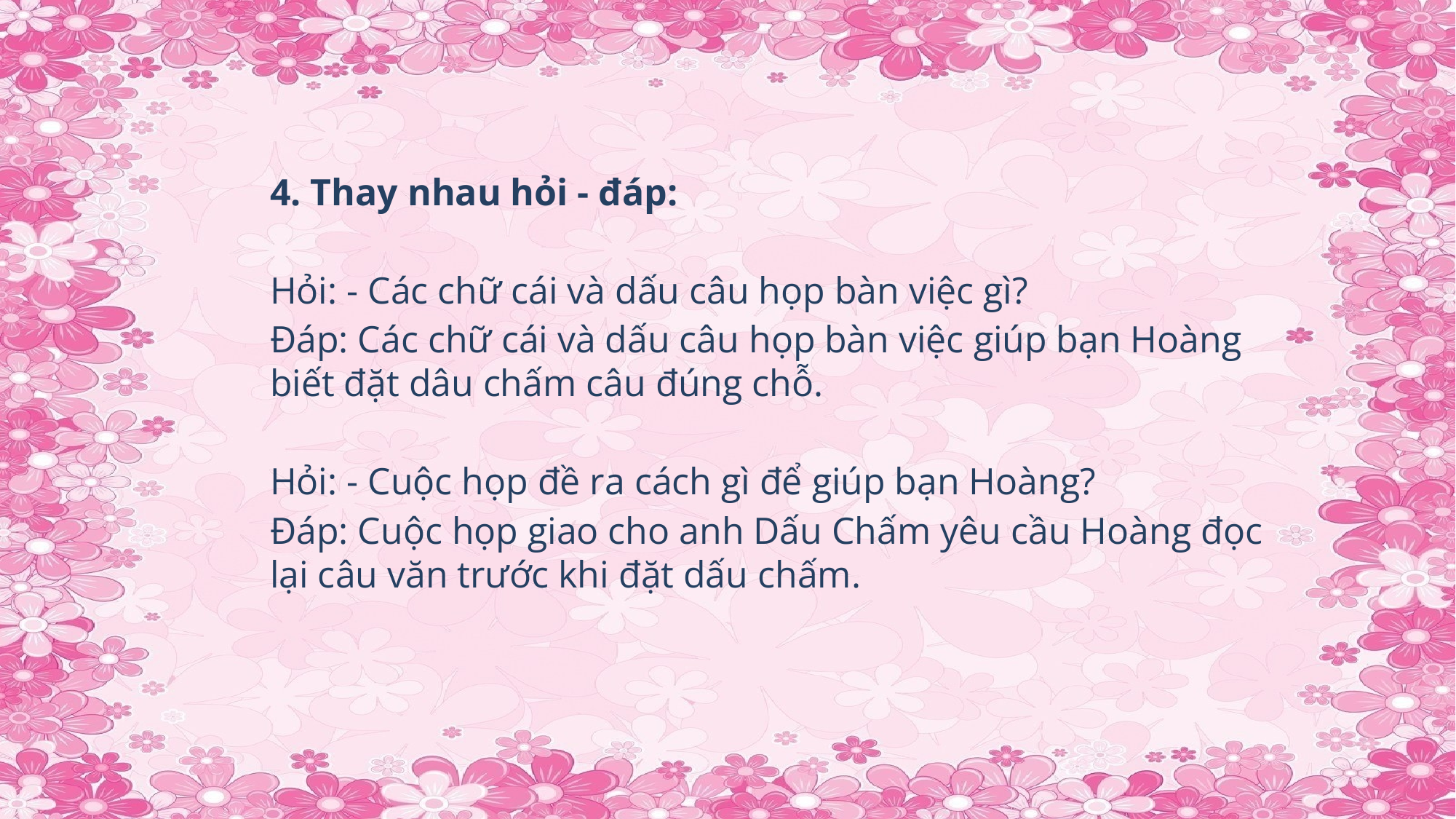

4. Thay nhau hỏi - đáp:

Hỏi: - Các chữ cái và dấu câu họp bàn việc gì?
Đáp: Các chữ cái và dấu câu họp bàn việc giúp bạn Hoàng biết đặt dâu chấm câu đúng chỗ.

Hỏi: - Cuộc họp đề ra cách gì để giúp bạn Hoàng?
Đáp: Cuộc họp giao cho anh Dấu Chấm yêu cầu Hoàng đọc lại câu văn trước khi đặt dấu chấm.